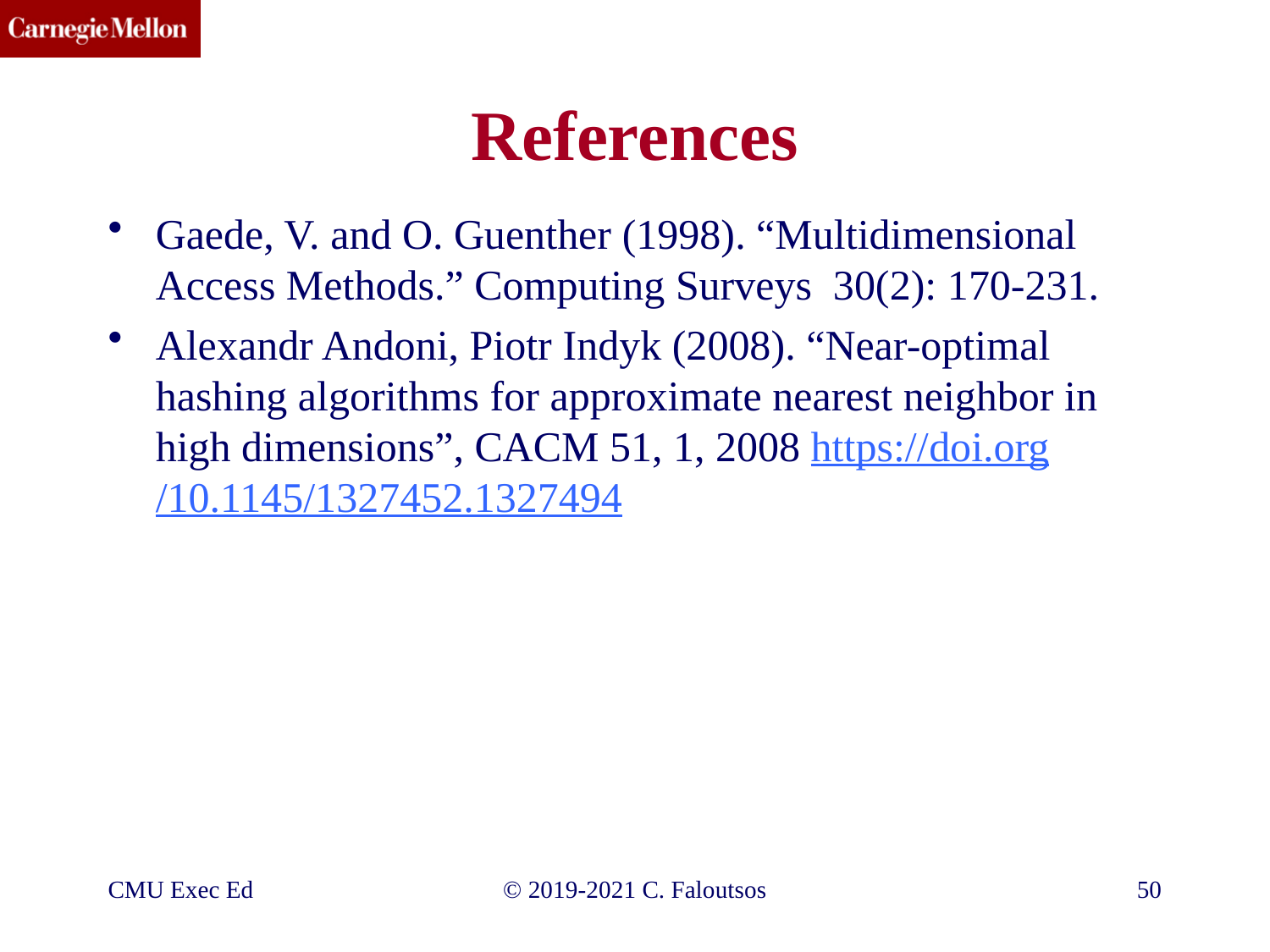

# References
Gaede, V. and O. Guenther (1998). “Multidimensional Access Methods.” Computing Surveys  30(2): 170-231.
Alexandr Andoni, Piotr Indyk (2008). “Near-optimal hashing algorithms for approximate nearest neighbor in high dimensions”, CACM 51, 1, 2008 https://doi.org/10.1145/1327452.1327494

CMU Exec Ed
©️ 2019-2021 C. Faloutsos
50